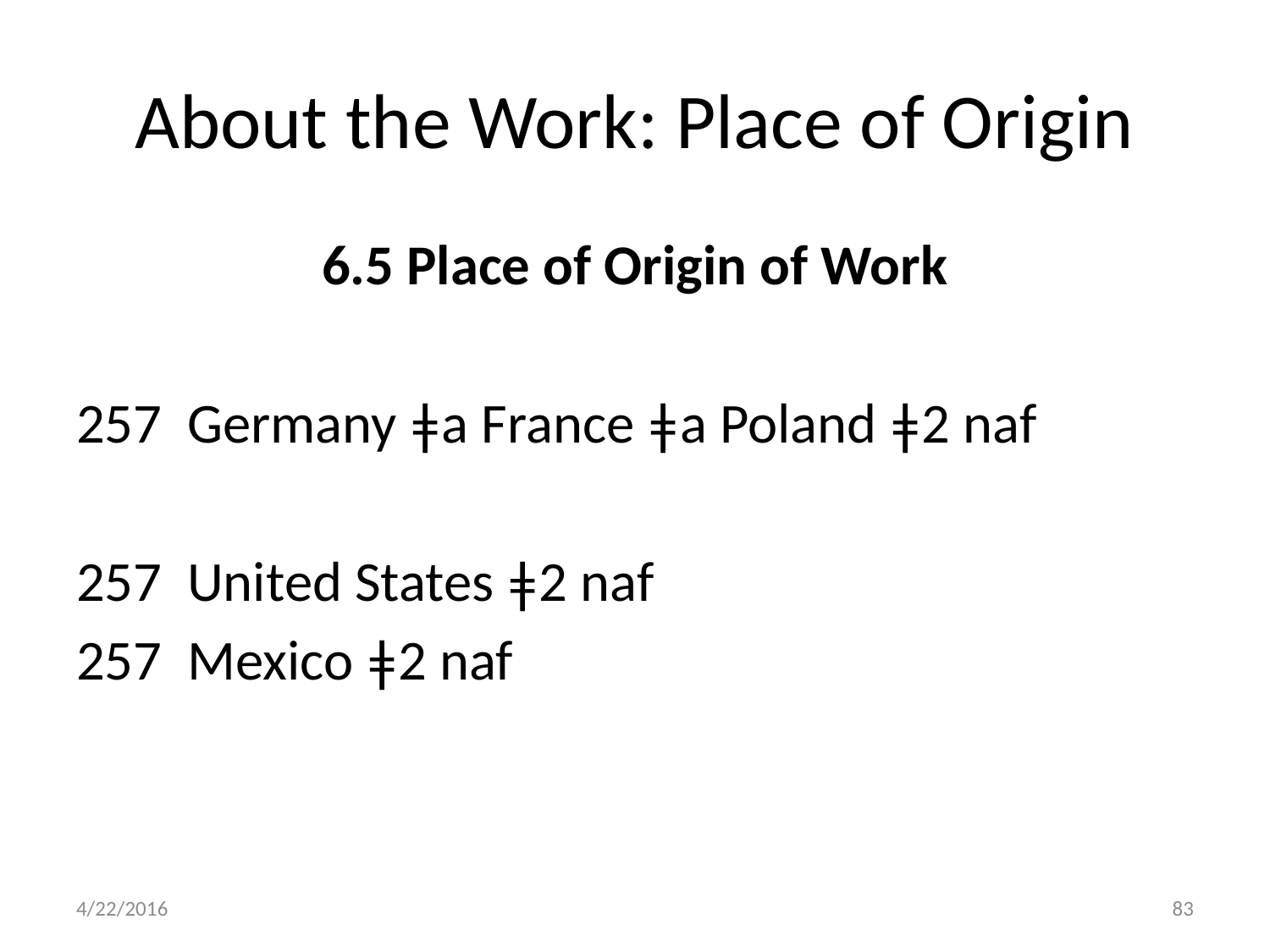

# About the Work: Place of Origin
6.5 Place of Origin of Work

257  Germany ǂa France ǂa Poland ǂ2 naf

257  United States ǂ2 naf
257  Mexico ǂ2 naf
4/22/2016

83